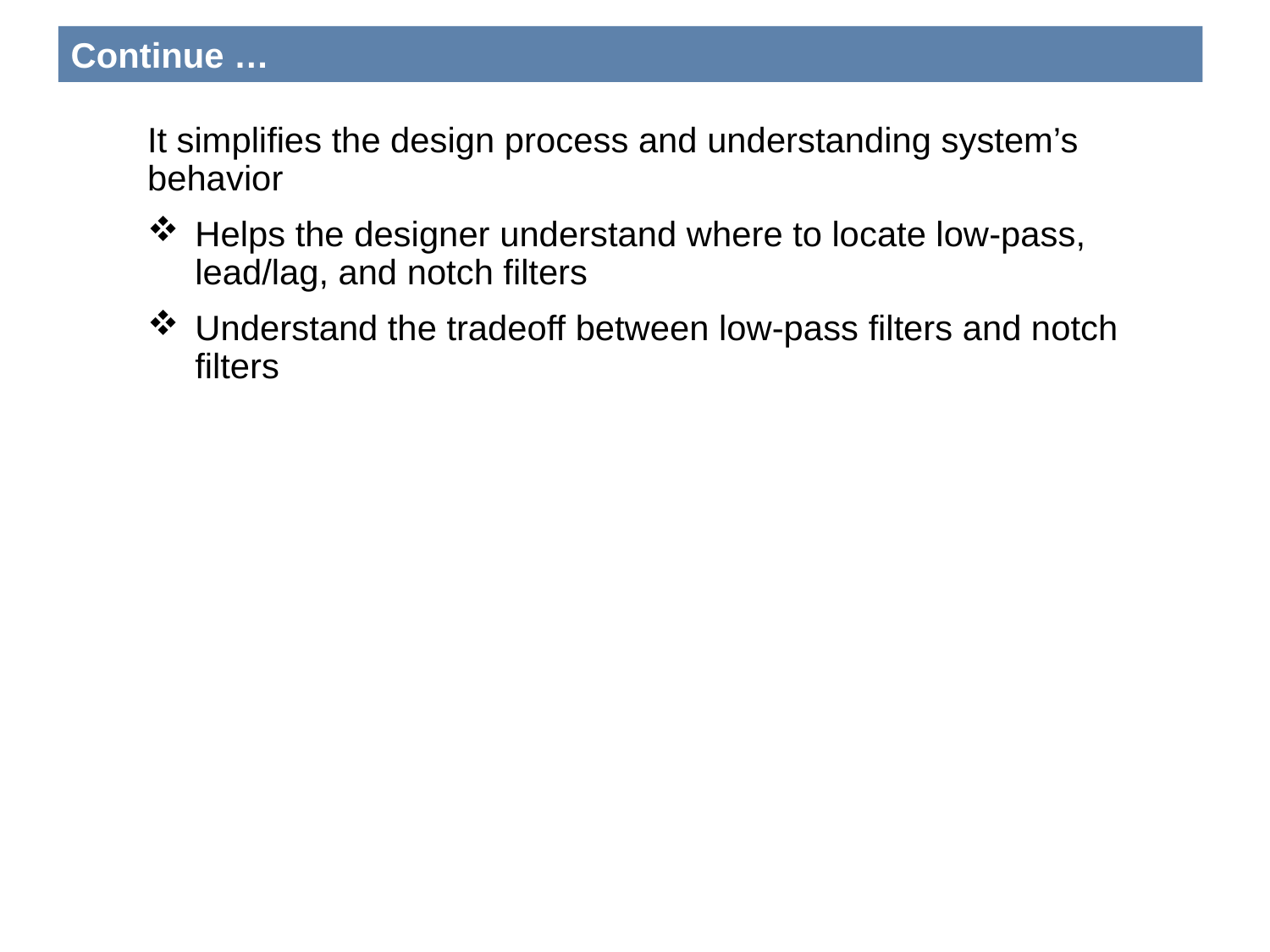

Continue …
It simplifies the design process and understanding system’s behavior
Helps the designer understand where to locate low-pass, lead/lag, and notch filters
Understand the tradeoff between low-pass filters and notch filters